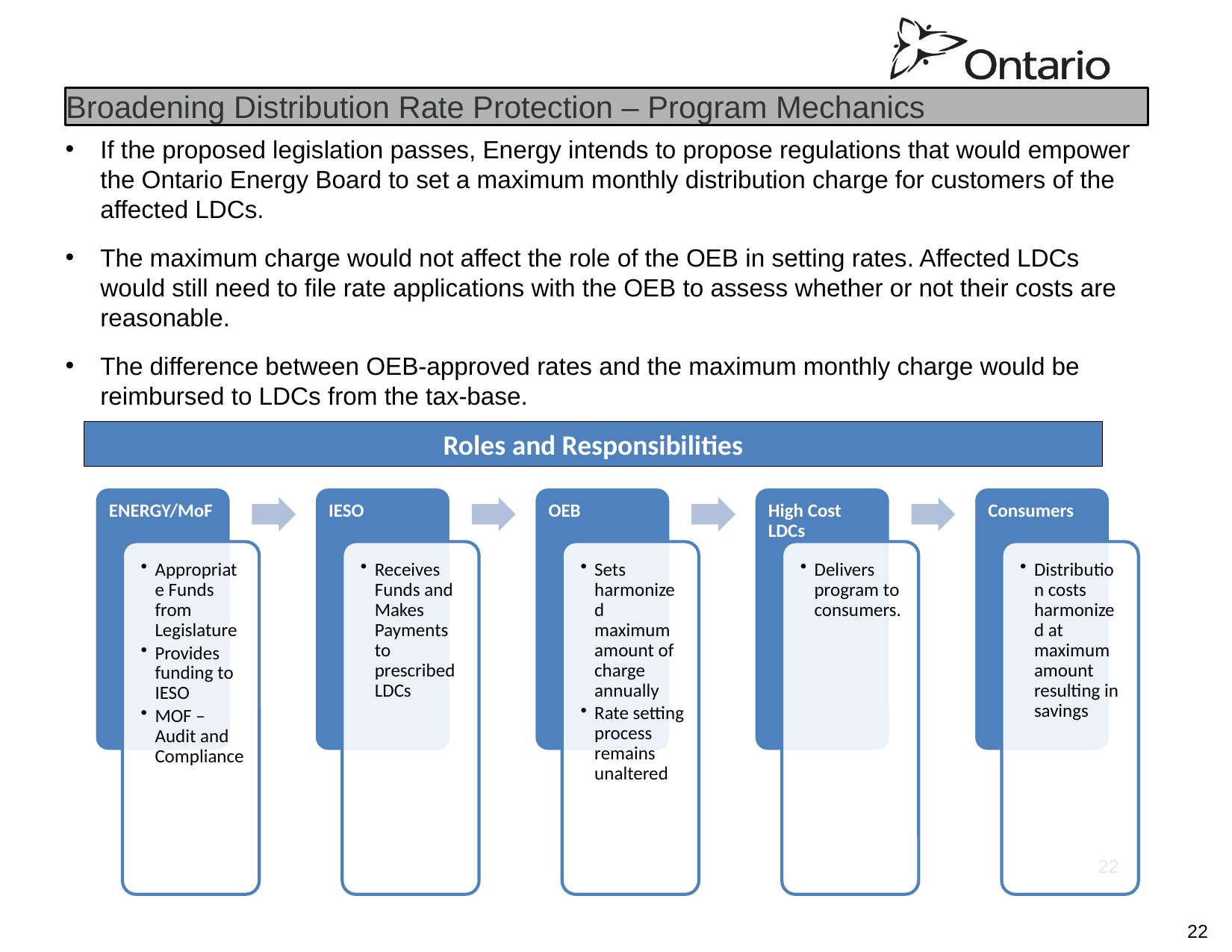

Broadening Distribution Rate Protection – Program Mechanics
If the proposed legislation passes, Energy intends to propose regulations that would empower the Ontario Energy Board to set a maximum monthly distribution charge for customers of the affected LDCs.
The maximum charge would not affect the role of the OEB in setting rates. Affected LDCs would still need to file rate applications with the OEB to assess whether or not their costs are reasonable.
The difference between OEB-approved rates and the maximum monthly charge would be reimbursed to LDCs from the tax-base.
Roles and Responsibilities
ENERGY/MoF
Appropriate Funds from Legislature
Provides funding to IESO
MOF – Audit and Compliance

IESO
Receives Funds and Makes Payments to prescribed LDCs

OEB
Sets harmonized maximum amount of charge annually
Rate setting process remains unaltered

High Cost LDCs
Delivers program to consumers.

Consumers
Distribution costs harmonized at maximum amount resulting in savings
22
22